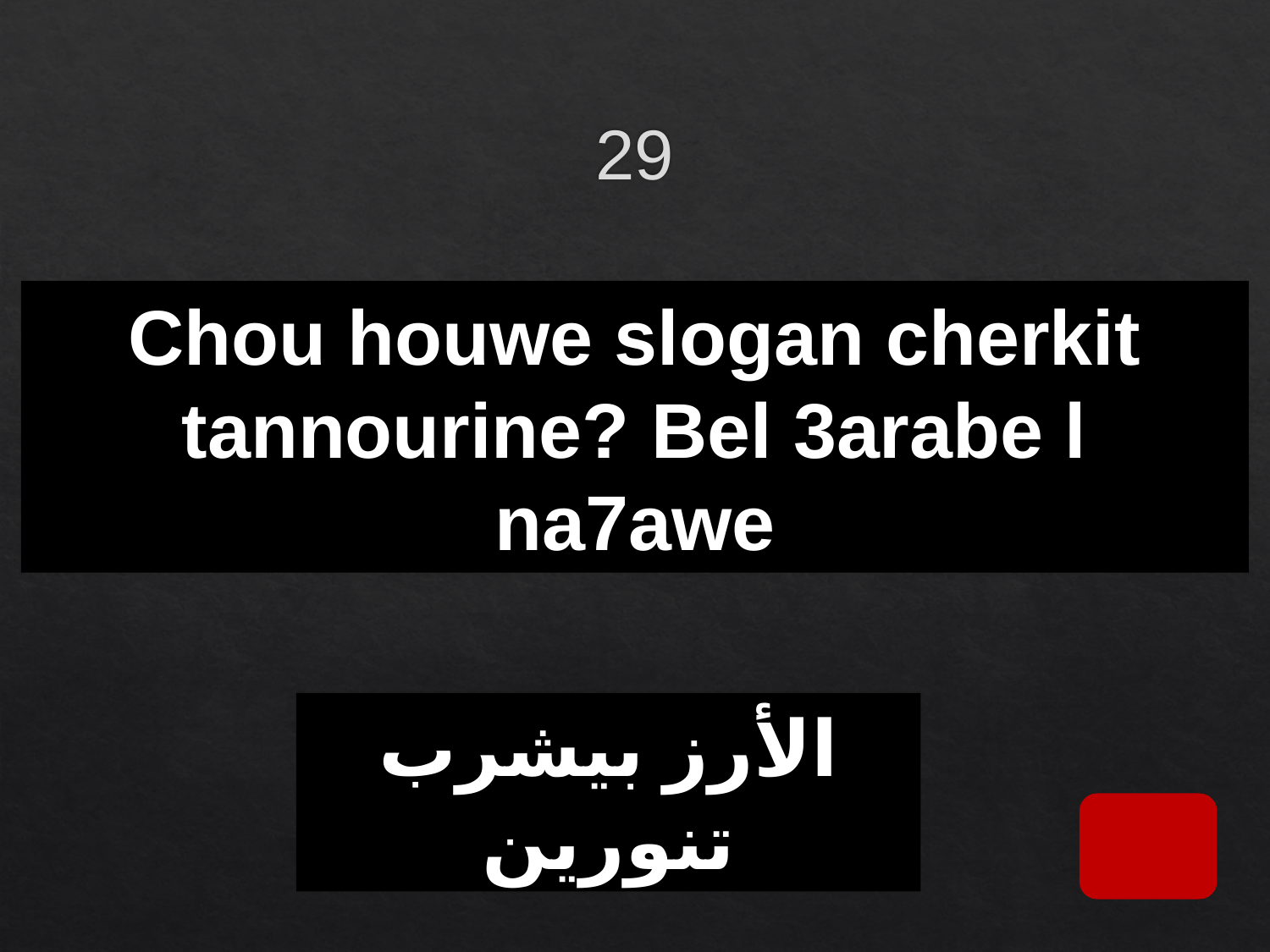

# 29

Chou houwe slogan cherkit tannourine? Bel 3arabe l na7awe
الأرز بيشرب تنورين